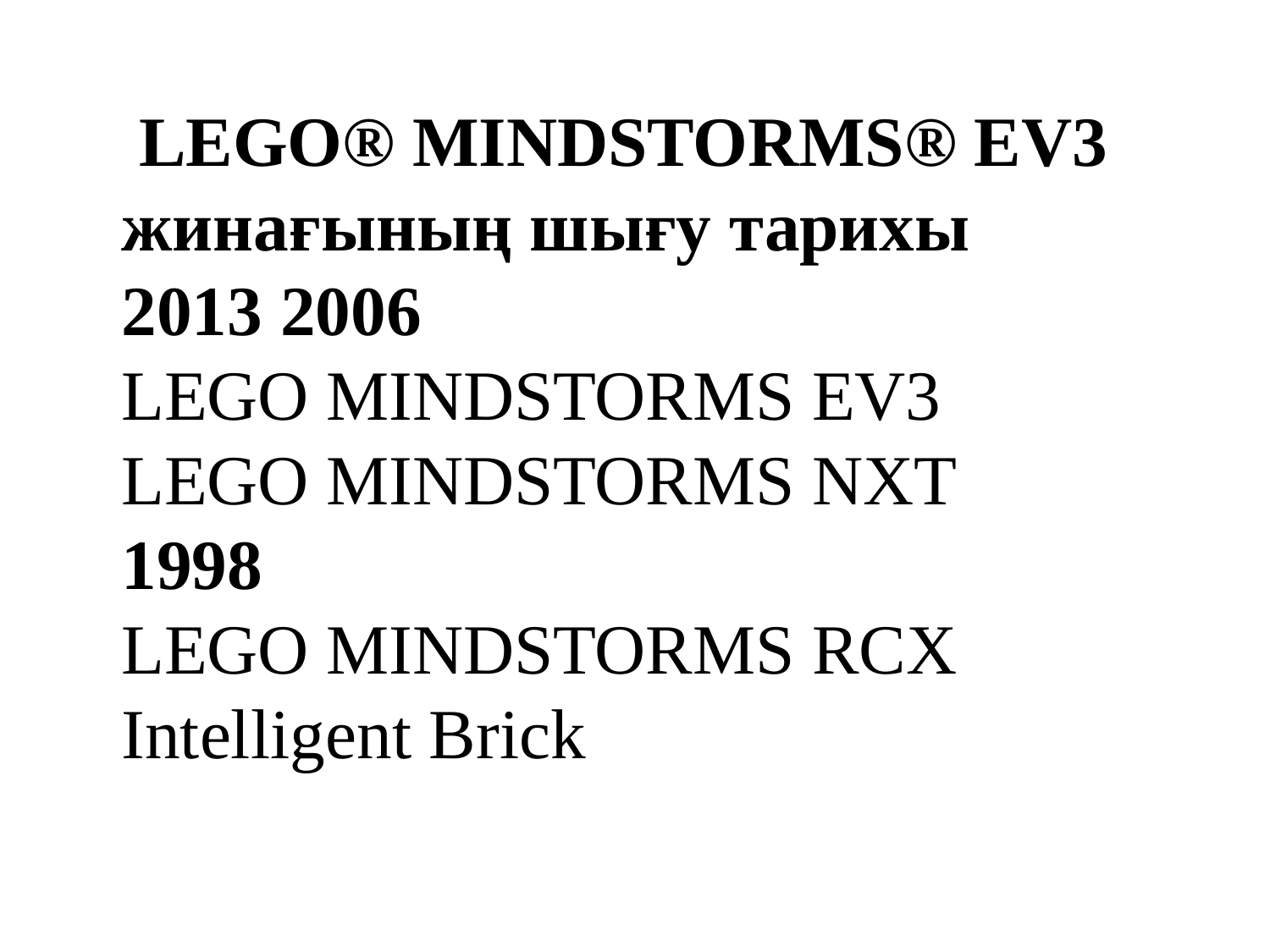

LEGO® MINDSTORMS® EV3 жинағының шығу тарихы
2013 2006
LEGO MINDSTORMS EV3
LEGO MINDSTORMS NXT
1998
LEGO MINDSTORMS RCX Intelligent Brick